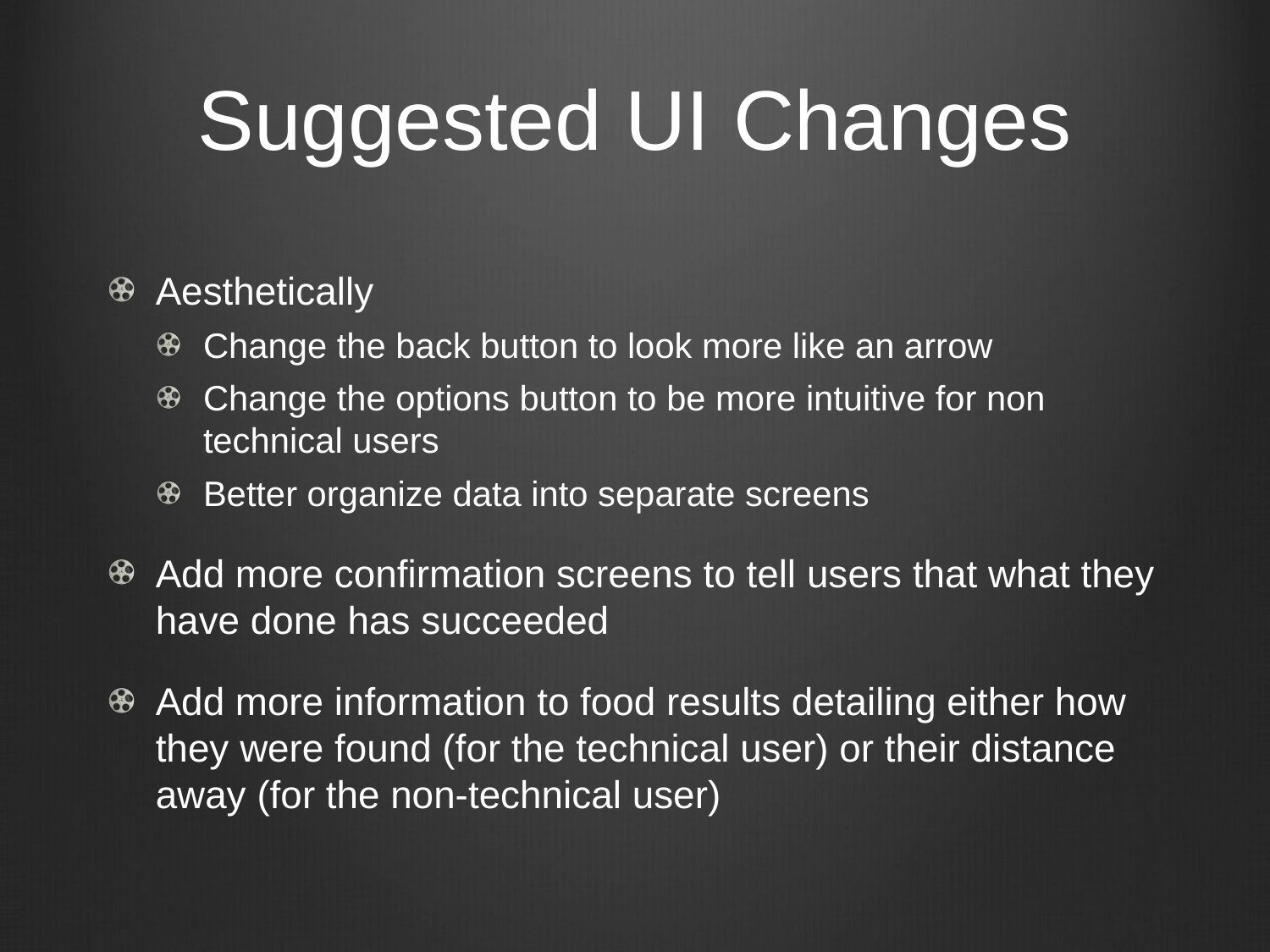

# Suggested UI Changes
Aesthetically
Change the back button to look more like an arrow
Change the options button to be more intuitive for non technical users
Better organize data into separate screens
Add more confirmation screens to tell users that what they have done has succeeded
Add more information to food results detailing either how they were found (for the technical user) or their distance away (for the non-technical user)